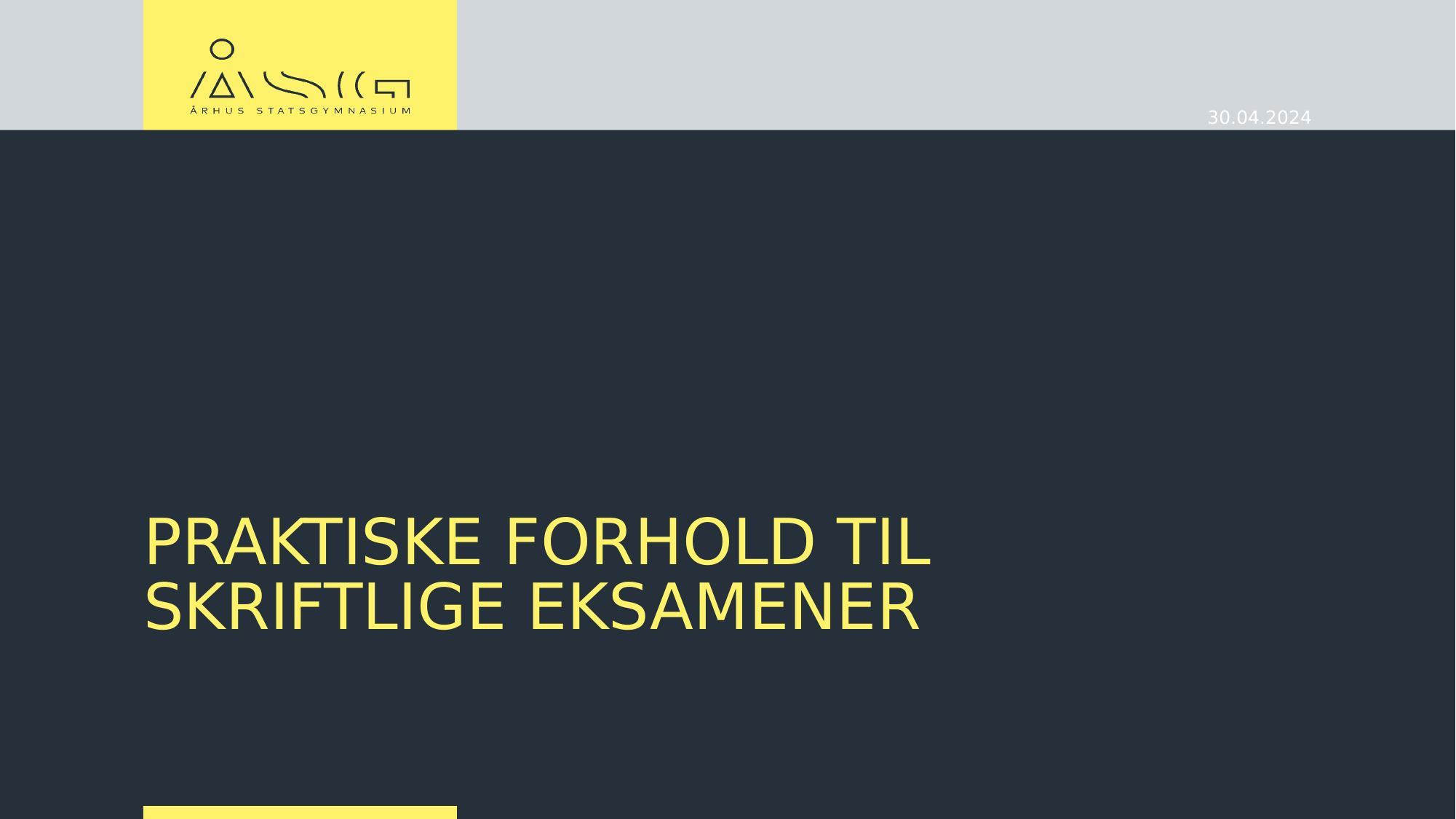

30.04.2024
# Praktiske forhold til skriftlige eksamener